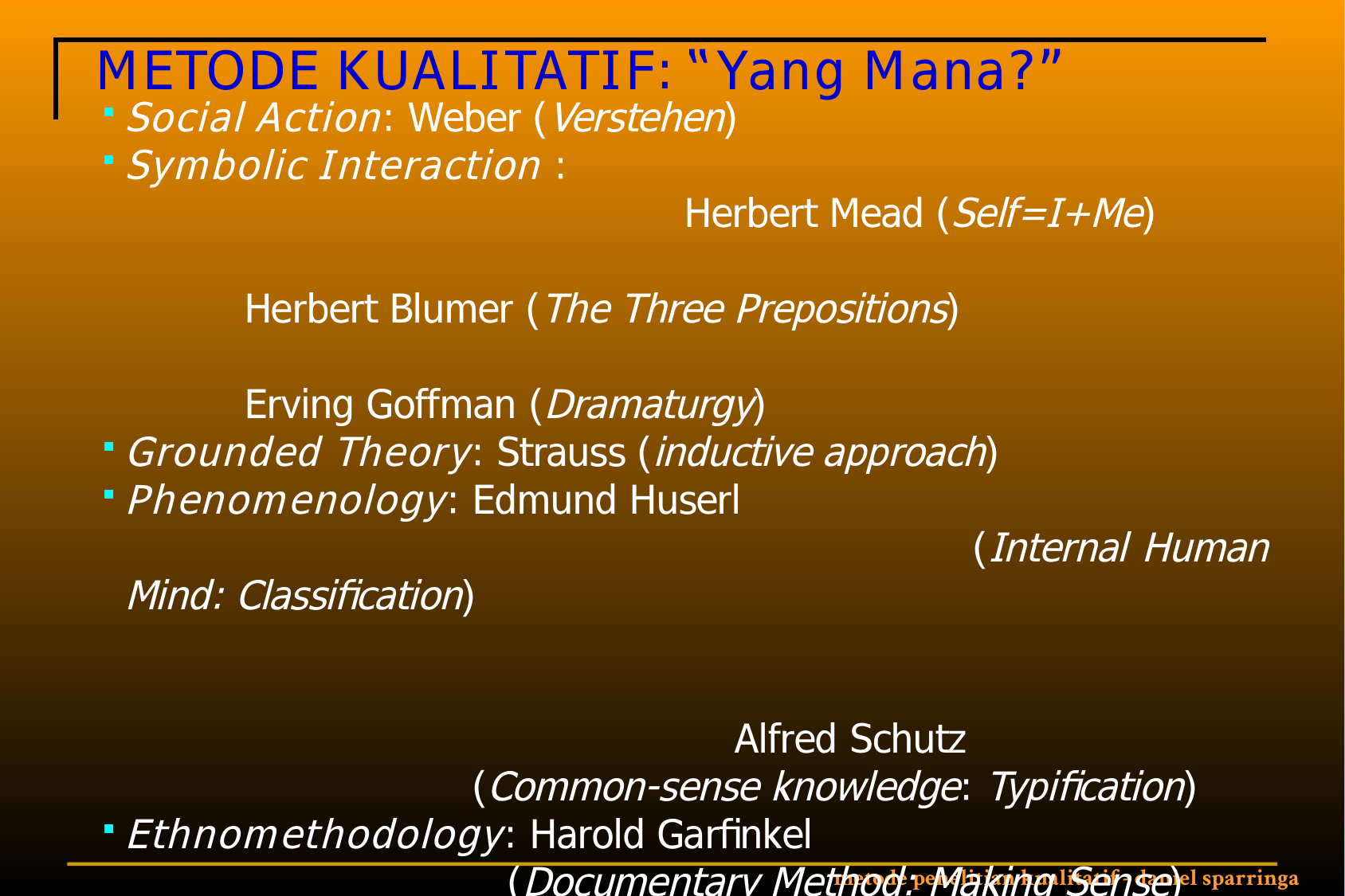

METODE KUALITATIF: “Yang Mana?”

Social Action: Weber (Verstehen)
Symbolic Interaction :
				Herbert Mead (Self=I+Me)
											Herbert Blumer (The Three Prepositions)
											Erving Goffman (Dramaturgy)
Grounded Theory: Strauss (inductive approach)
Phenomenology: Edmund Huserl
					                        (Internal Human Mind: Classification)
																								 Alfred Schutz
                              (Common-sense knowledge: Typification)
Ethnomethodology: Harold Garfinkel
	                               (Documentary Method: Making Sense)
Hermeneutics: Habermas (Text and Context)
Ethnography: (Thick Description)
Postmodernism: Foucault (Discourse Analysis)
Feminist Methodology:	Kasper (Active Listening)
metode penelitian kualitatif - daniel sparringa